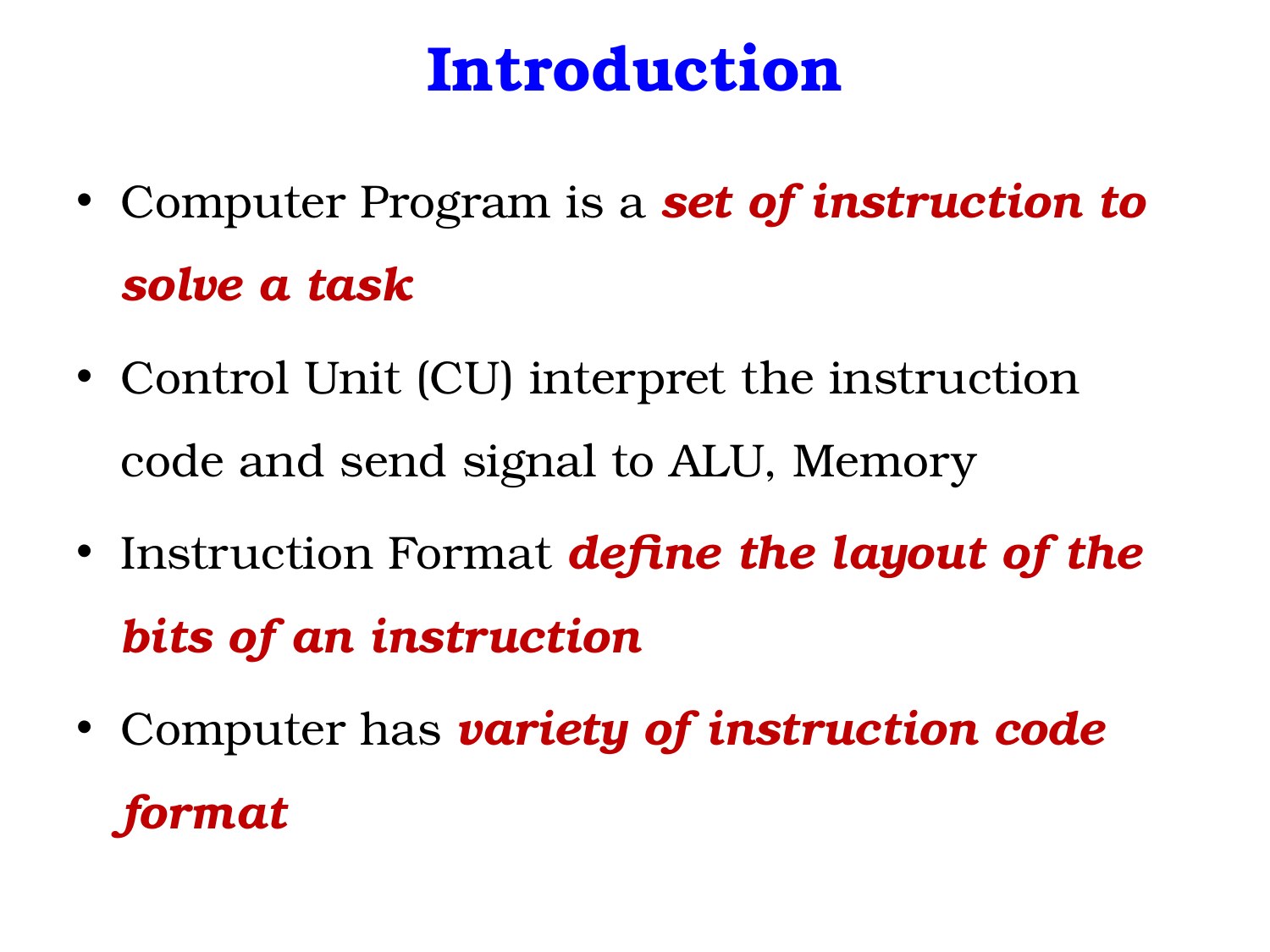

# Introduction
Computer Program is a set of instruction to solve a task
Control Unit (CU) interpret the instruction code and send signal to ALU, Memory
Instruction Format define the layout of the bits of an instruction
Computer has variety of instruction code format